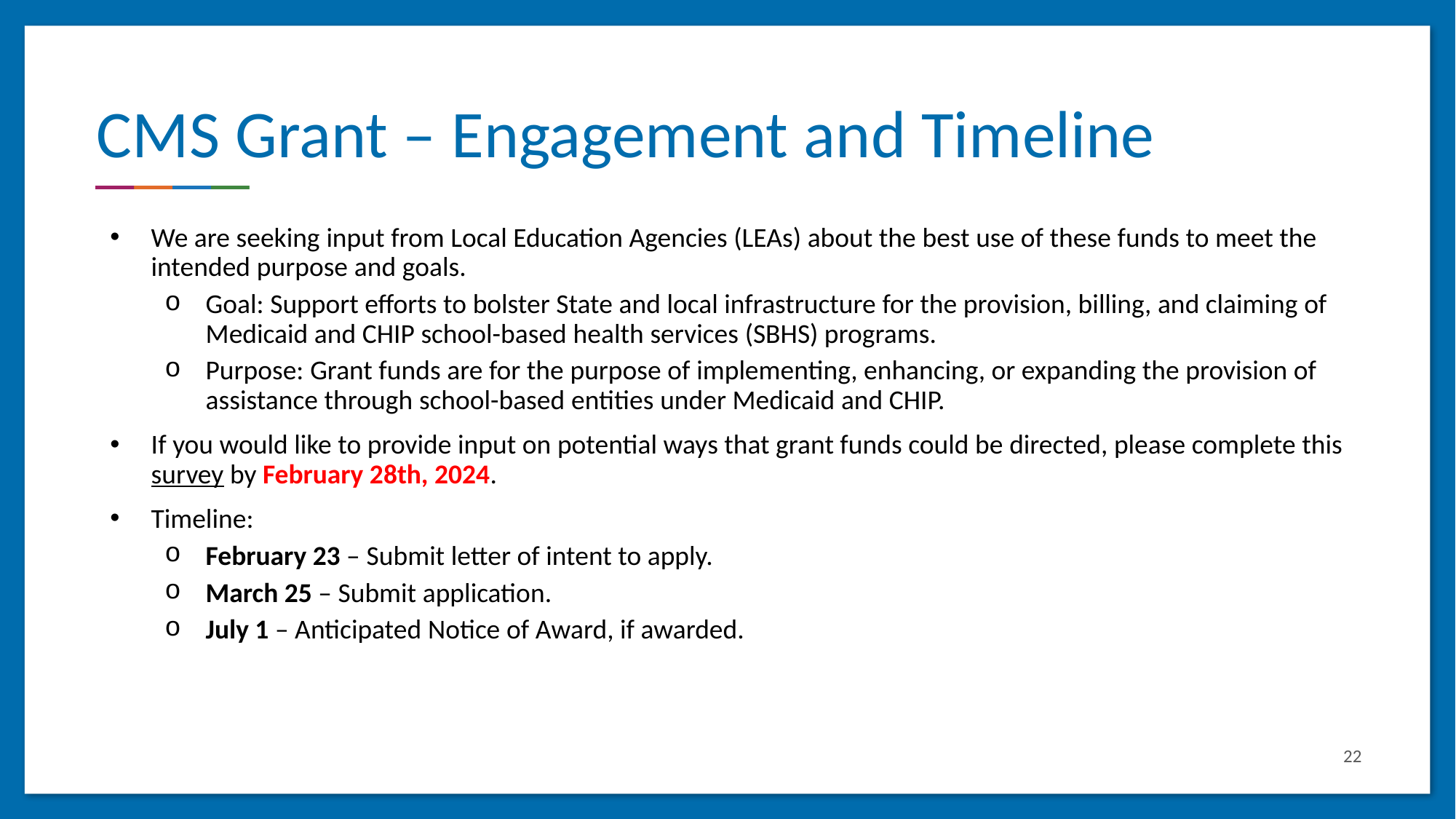

# CMS Grant – Engagement and Timeline
We are seeking input from Local Education Agencies (LEAs) about the best use of these funds to meet the intended purpose and goals.
Goal: Support efforts to bolster State and local infrastructure for the provision, billing, and claiming of Medicaid and CHIP school-based health services (SBHS) programs.
Purpose: Grant funds are for the purpose of implementing, enhancing, or expanding the provision of assistance through school-based entities under Medicaid and CHIP.
If you would like to provide input on potential ways that grant funds could be directed, please complete this survey by February 28th, 2024.
Timeline:
February 23 – Submit letter of intent to apply.
March 25 – Submit application.
July 1 – Anticipated Notice of Award, if awarded.

22